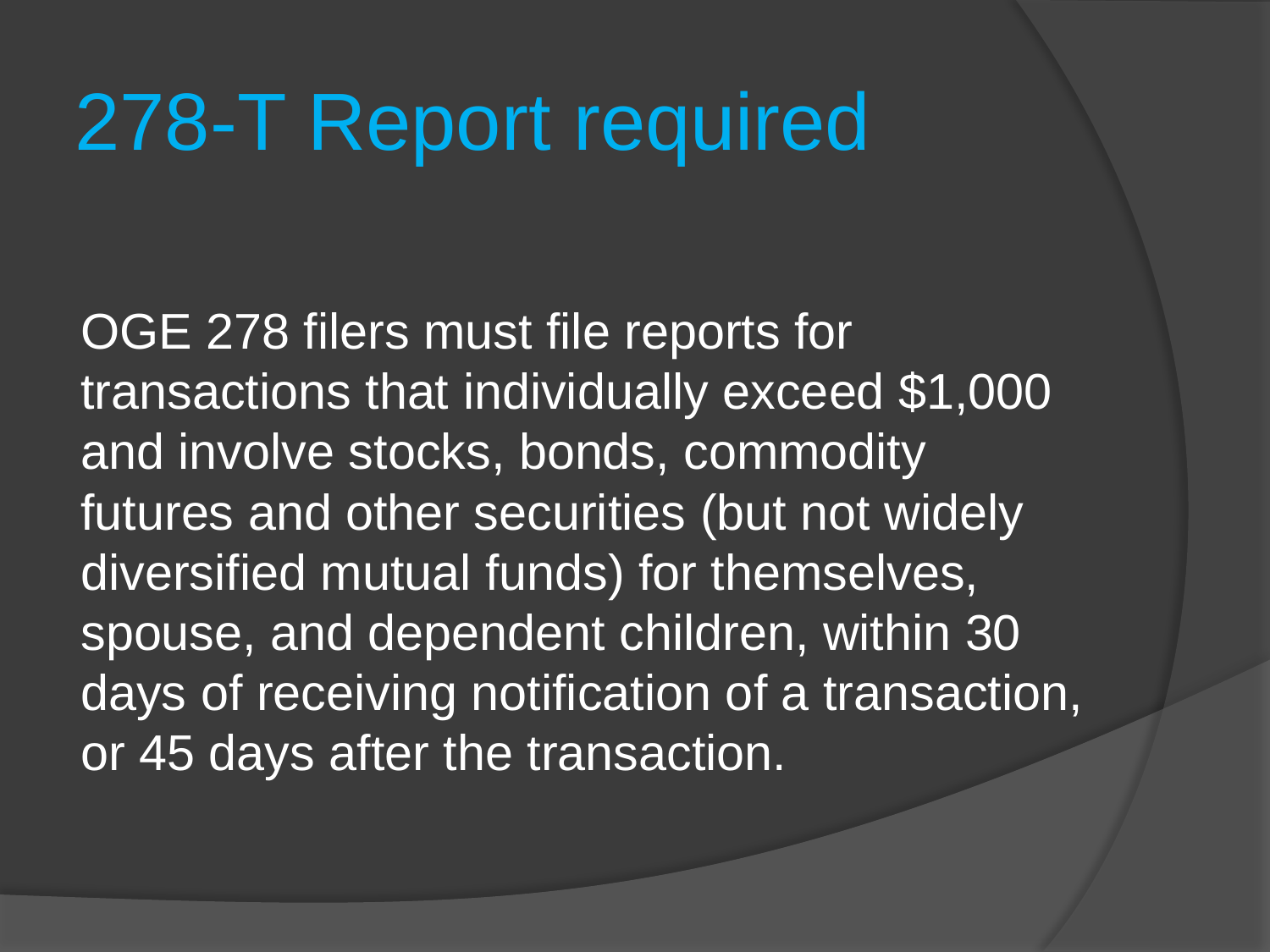

# 278-T Report required

OGE 278 filers must file reports for transactions that individually exceed $1,000 and involve stocks, bonds, commodity futures and other securities (but not widely diversified mutual funds) for themselves, spouse, and dependent children, within 30 days of receiving notification of a transaction, or 45 days after the transaction.